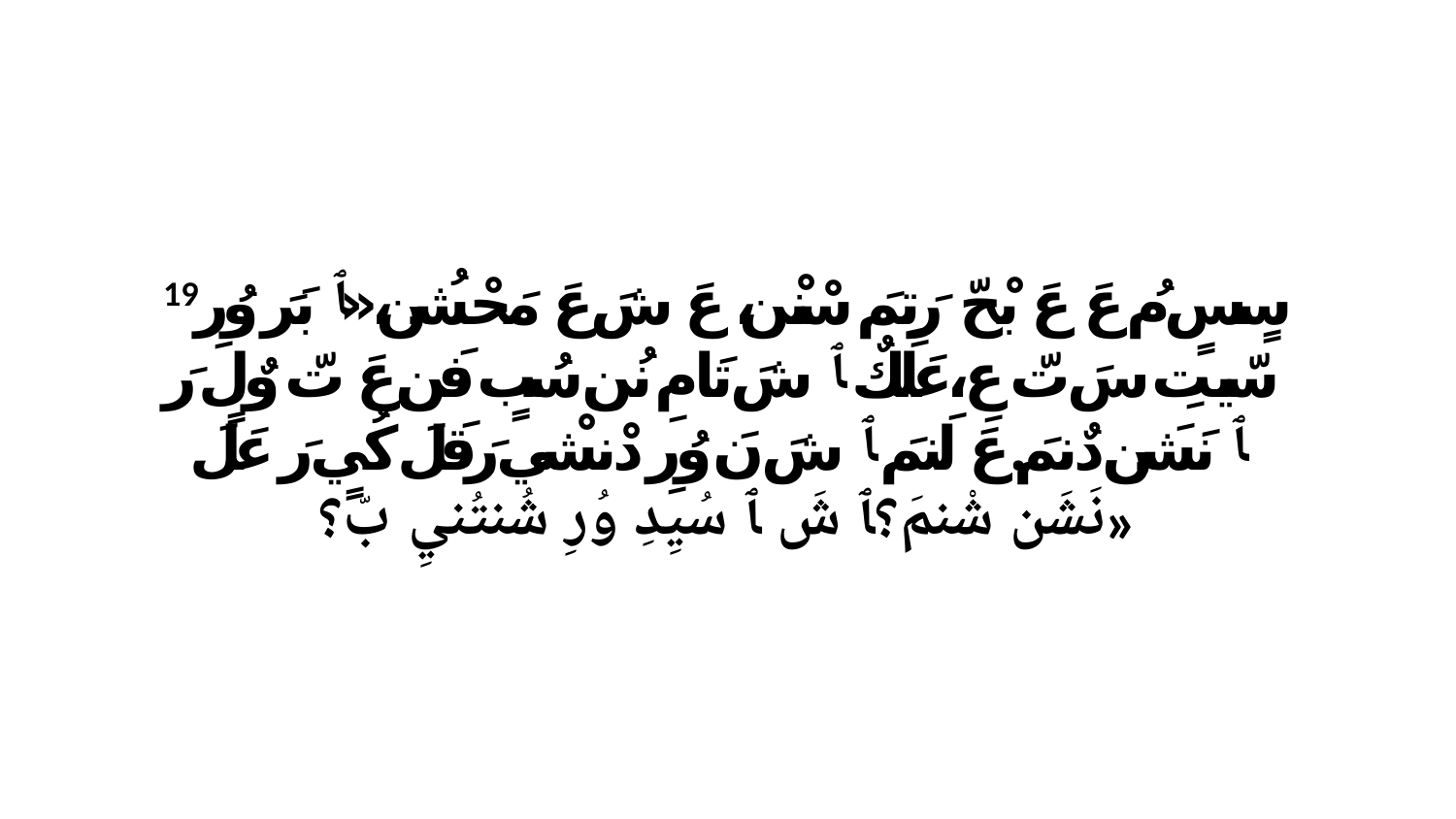

19 سٍسٍ مُ عَ عَ بْحّ رَتِمَ سْنْن، عَ شَ عَ مَحْشُن،«ﭑ بَرَ وُرِ سّيتِ سَ تّ عِ،عَلَكٌ ﭑ شَ تَامِ نُن سُبٍ فَن عَ تّ وٌلٍ رَ ﭑ نَشَن دٌنمَ.عَ لَنمَ ﭑ شَ نَ وُرِ دْنشْي رَقَلَ كُيٍ رَ عَلَ نَشَن شْنمَ؟ﭑ شَ ﭑ سُيِدِ وُرِ شُنتُنيِ بّ؟»